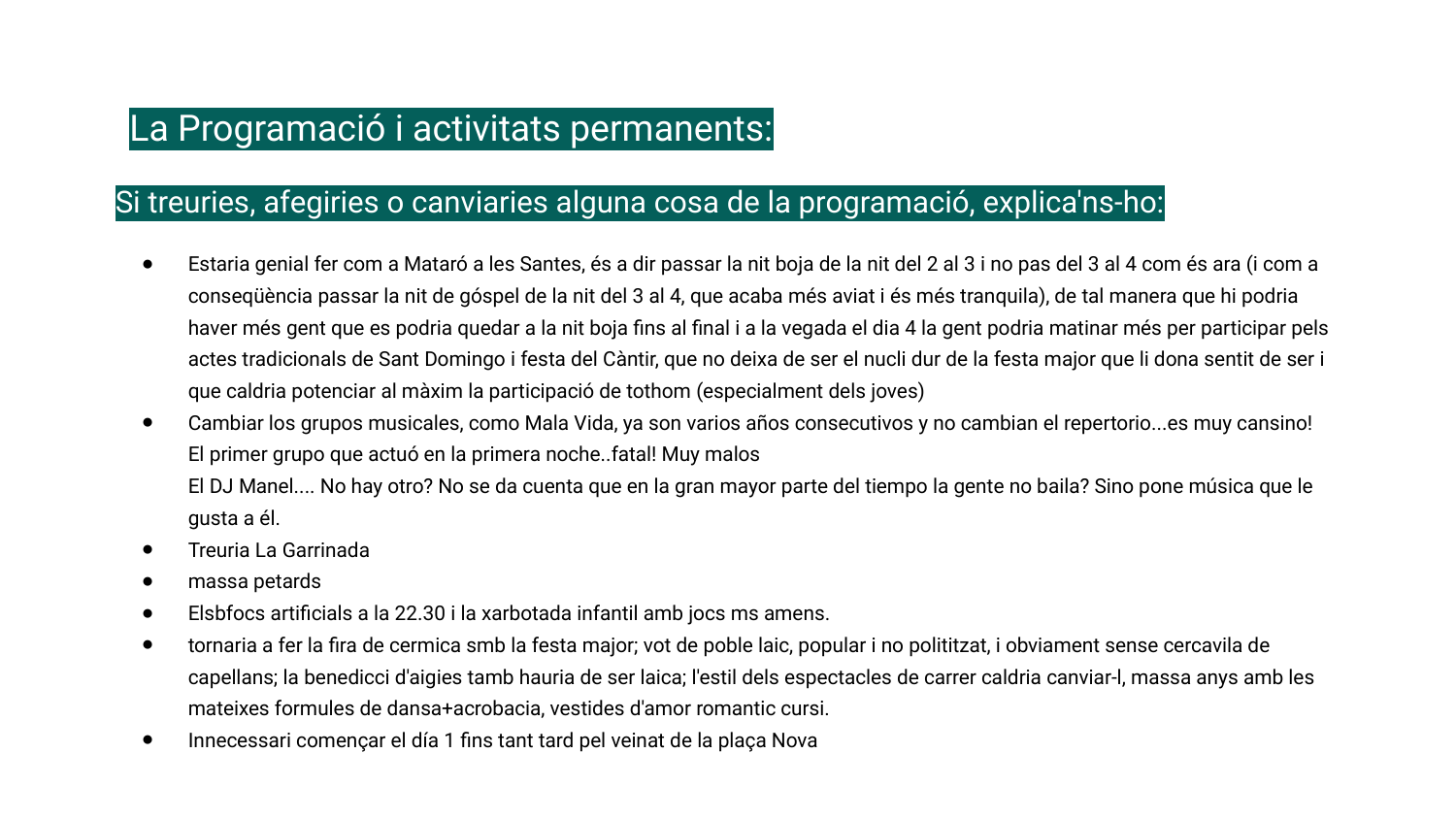

La Programació i activitats permanents:

Si treuries, afegiries o canviaries alguna cosa de la programació, explica'ns-ho:
Estaria genial fer com a Mataró a les Santes, és a dir passar la nit boja de la nit del 2 al 3 i no pas del 3 al 4 com és ara (i com a conseqüència passar la nit de góspel de la nit del 3 al 4, que acaba més aviat i és més tranquila), de tal manera que hi podria haver més gent que es podria quedar a la nit boja fins al final i a la vegada el dia 4 la gent podria matinar més per participar pels actes tradicionals de Sant Domingo i festa del Càntir, que no deixa de ser el nucli dur de la festa major que li dona sentit de ser i que caldria potenciar al màxim la participació de tothom (especialment dels joves)
Cambiar los grupos musicales, como Mala Vida, ya son varios años consecutivos y no cambian el repertorio...es muy cansino!
El primer grupo que actuó en la primera noche..fatal! Muy malos
El DJ Manel.... No hay otro? No se da cuenta que en la gran mayor parte del tiempo la gente no baila? Sino pone música que le gusta a él.
Treuria La Garrinada
massa petards
Elsbfocs artificials a la 22.30 i la xarbotada infantil amb jocs ms amens.
tornaria a fer la fira de cermica smb la festa major; vot de poble laic, popular i no polititzat, i obviament sense cercavila de capellans; la benedicci d'aigies tamb hauria de ser laica; l'estil dels espectacles de carrer caldria canviar-l, massa anys amb les mateixes formules de dansa+acrobacia, vestides d'amor romantic cursi.
Innecessari començar el día 1 fins tant tard pel veinat de la plaça Nova